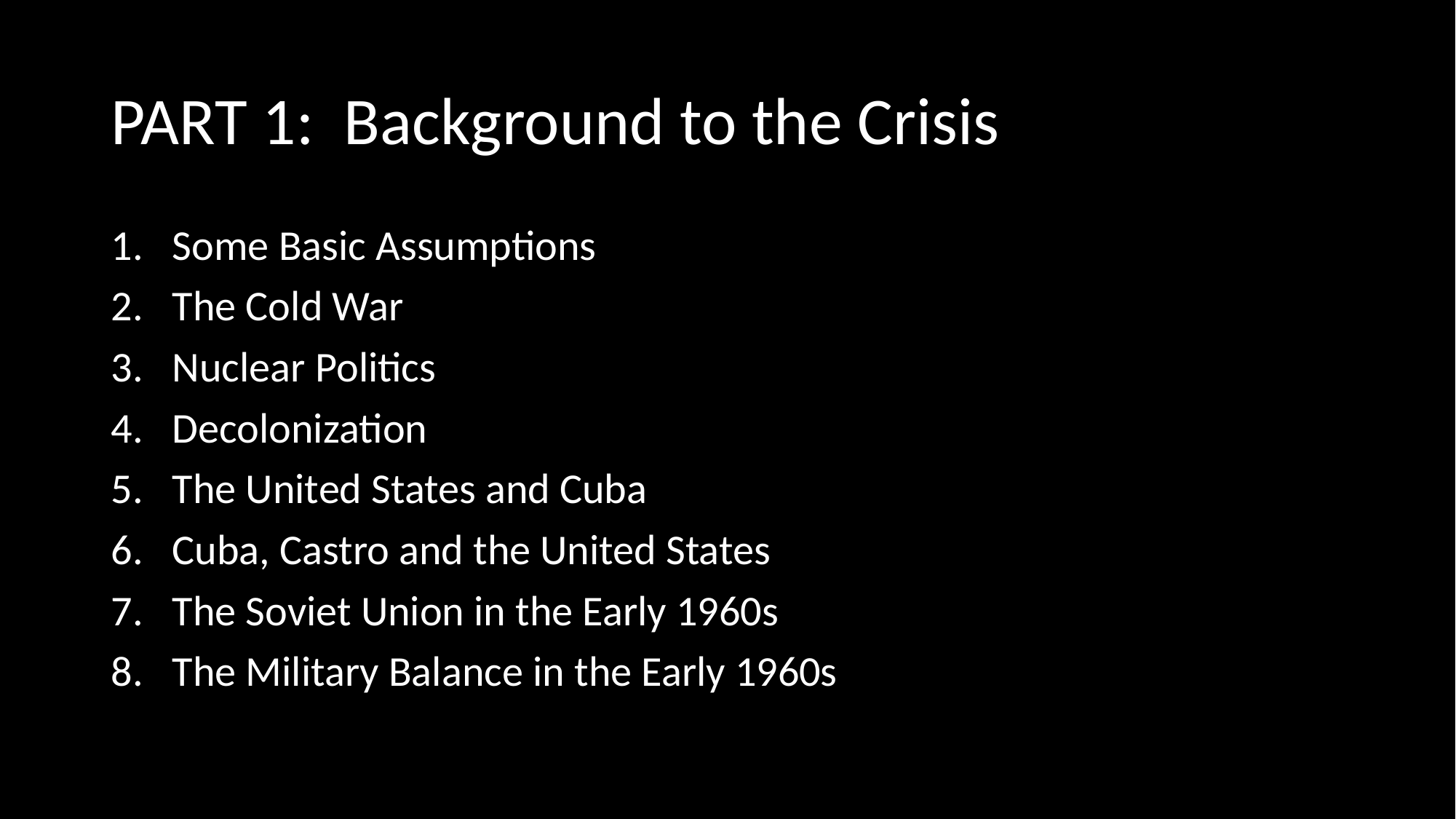

# PART 1:  Background to the Crisis
Some Basic Assumptions
The Cold War
Nuclear Politics
Decolonization
The United States and Cuba
Cuba, Castro and the United States
The Soviet Union in the Early 1960s
The Military Balance in the Early 1960s